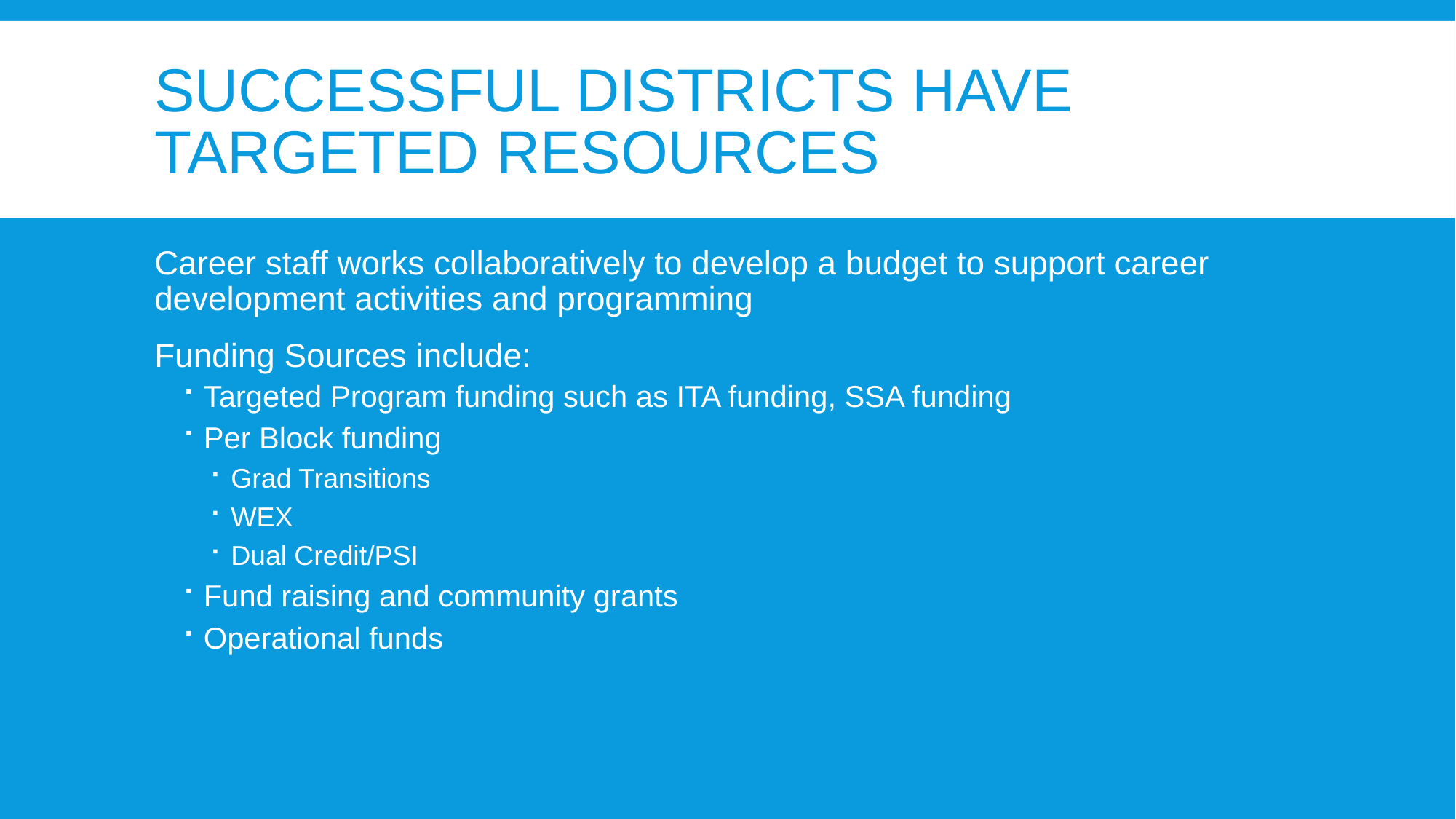

# Successful Districts have Targeted Resources
Career staff works collaboratively to develop a budget to support career development activities and programming
Funding Sources include:
Targeted Program funding such as ITA funding, SSA funding
Per Block funding
Grad Transitions
WEX
Dual Credit/PSI
Fund raising and community grants
Operational funds